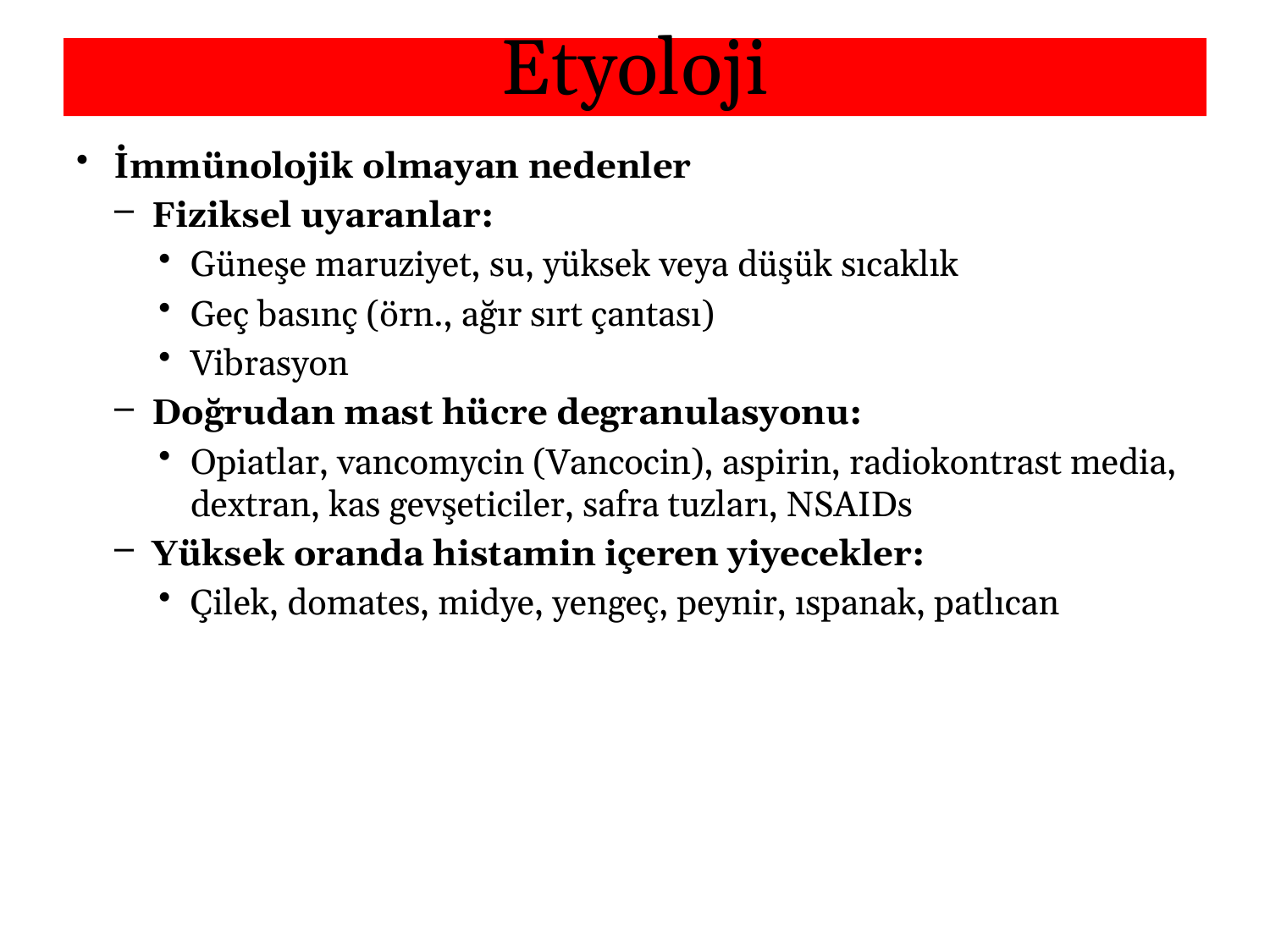

Etyoloji
İmmünolojik olmayan nedenler
Fiziksel uyaranlar:
Güneşe maruziyet, su, yüksek veya düşük sıcaklık
Geç basınç (örn., ağır sırt çantası)
Vibrasyon
Doğrudan mast hücre degranulasyonu:
Opiatlar, vancomycin (Vancocin), aspirin, radiokontrast media, dextran, kas gevşeticiler, safra tuzları, NSAIDs
Yüksek oranda histamin içeren yiyecekler:
Çilek, domates, midye, yengeç, peynir, ıspanak, patlıcan